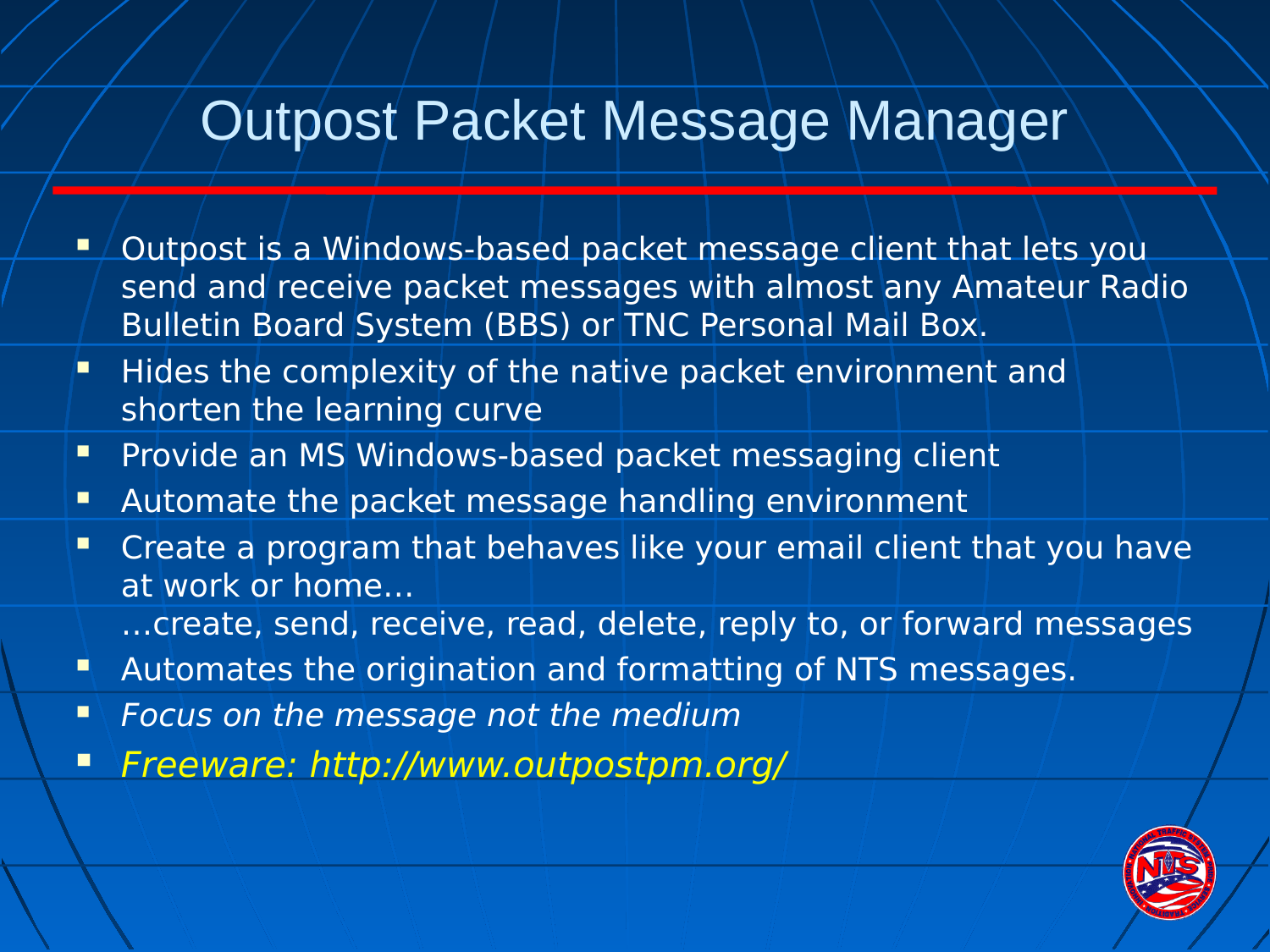

Outpost Packet Message Manager
Outpost is a Windows-based packet message client that lets you send and receive packet messages with almost any Amateur Radio Bulletin Board System (BBS) or TNC Personal Mail Box.
Hides the complexity of the native packet environment and shorten the learning curve
Provide an MS Windows-based packet messaging client
Automate the packet message handling environment
Create a program that behaves like your email client that you have at work or home… 
…create, send, receive, read, delete, reply to, or forward messages
Automates the origination and formatting of NTS messages.
Focus on the message not the medium
Freeware: http://www.outpostpm.org/